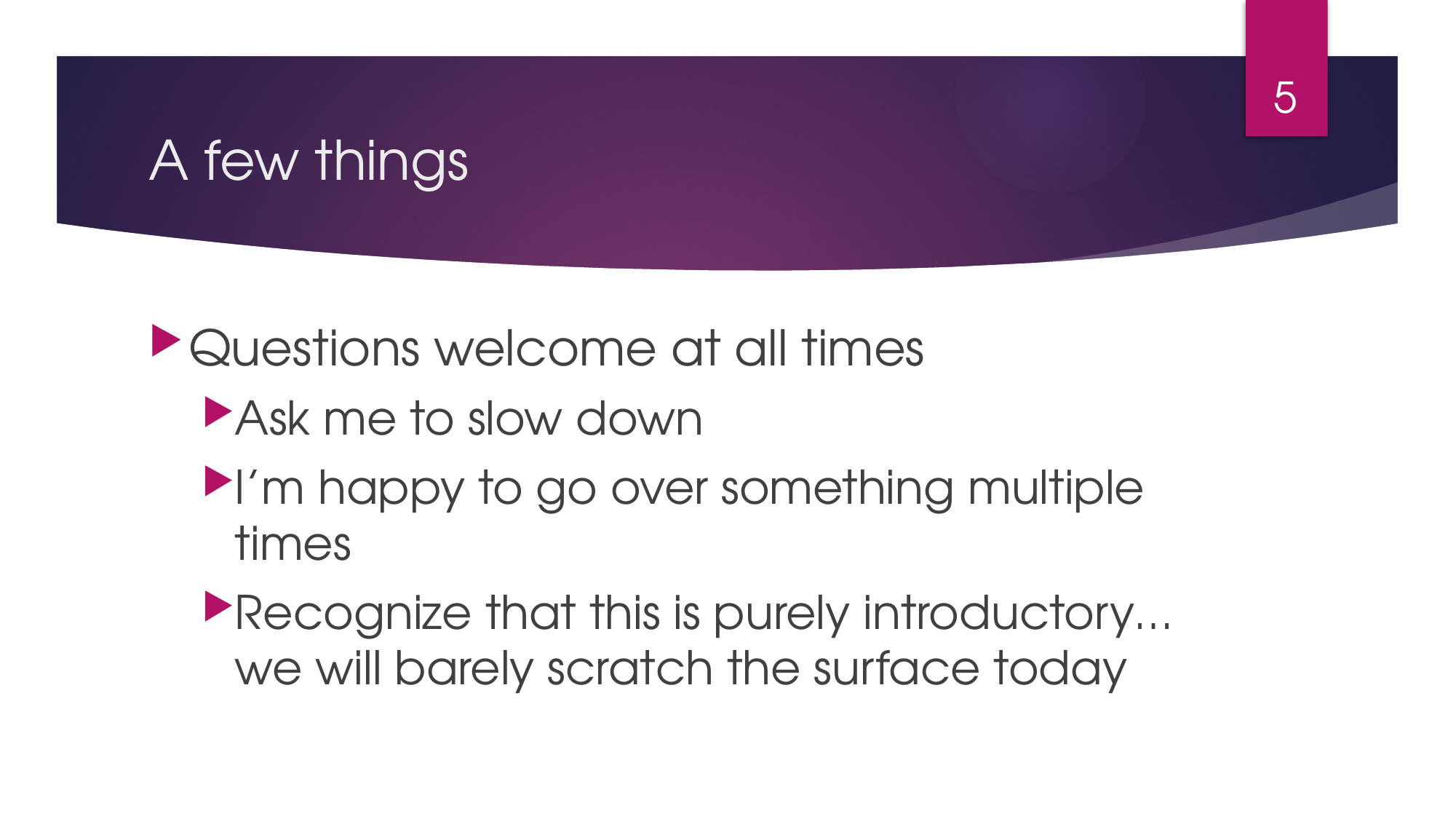

5
# A few things
Questions welcome at all times
Ask me to slow down
I’m happy to go over something multiple times
Recognize that this is purely introductory…we will barely scratch the surface today